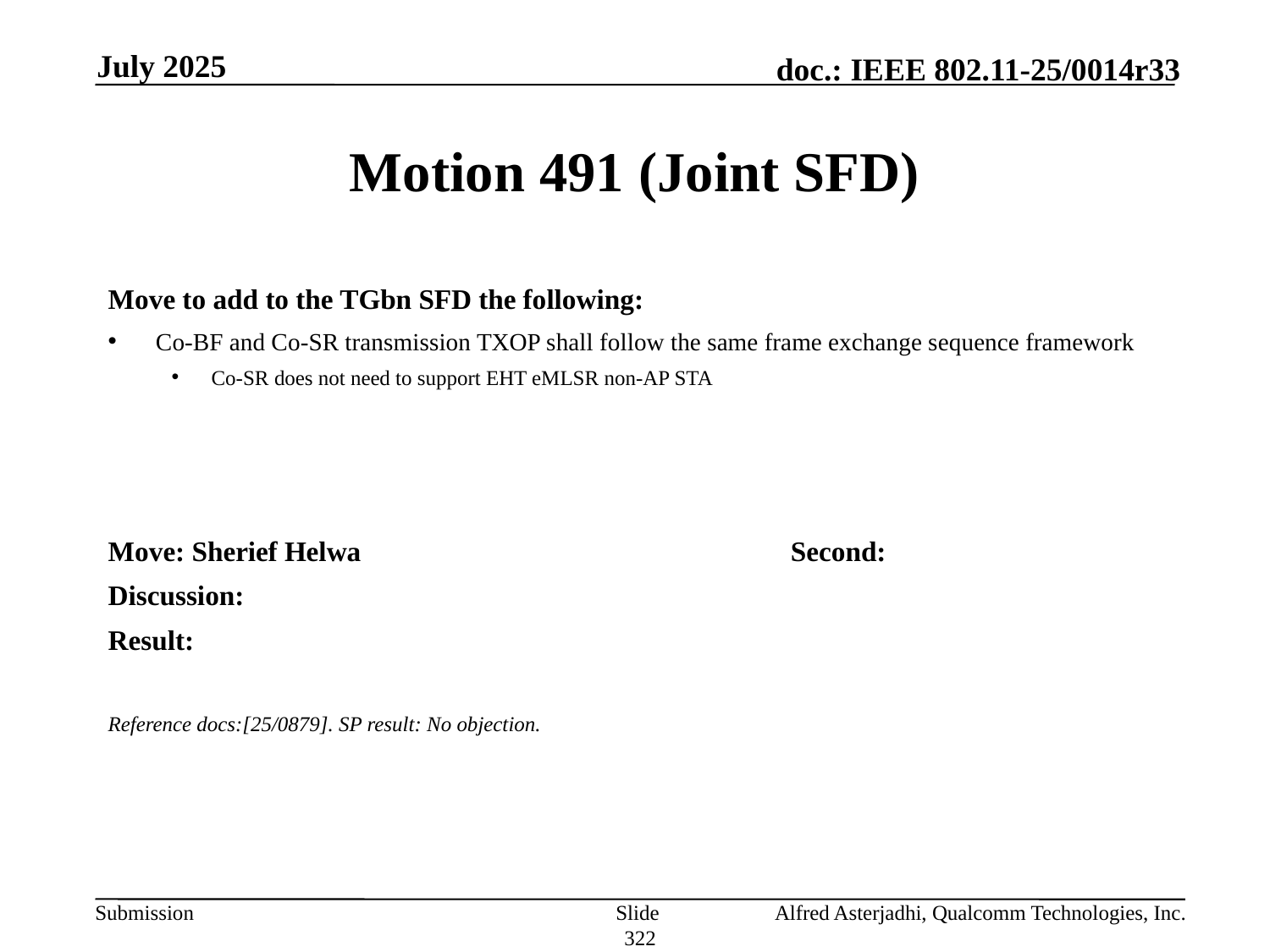

July 2025
# Motion 491 (Joint SFD)
Move to add to the TGbn SFD the following:
Co-BF and Co-SR transmission TXOP shall follow the same frame exchange sequence framework
Co-SR does not need to support EHT eMLSR non-AP STA

Move: Sherief Helwa				Second:
Discussion:
Result:

Reference docs:[25/0879]. SP result: No objection.

Slide 322
Alfred Asterjadhi, Qualcomm Technologies, Inc.